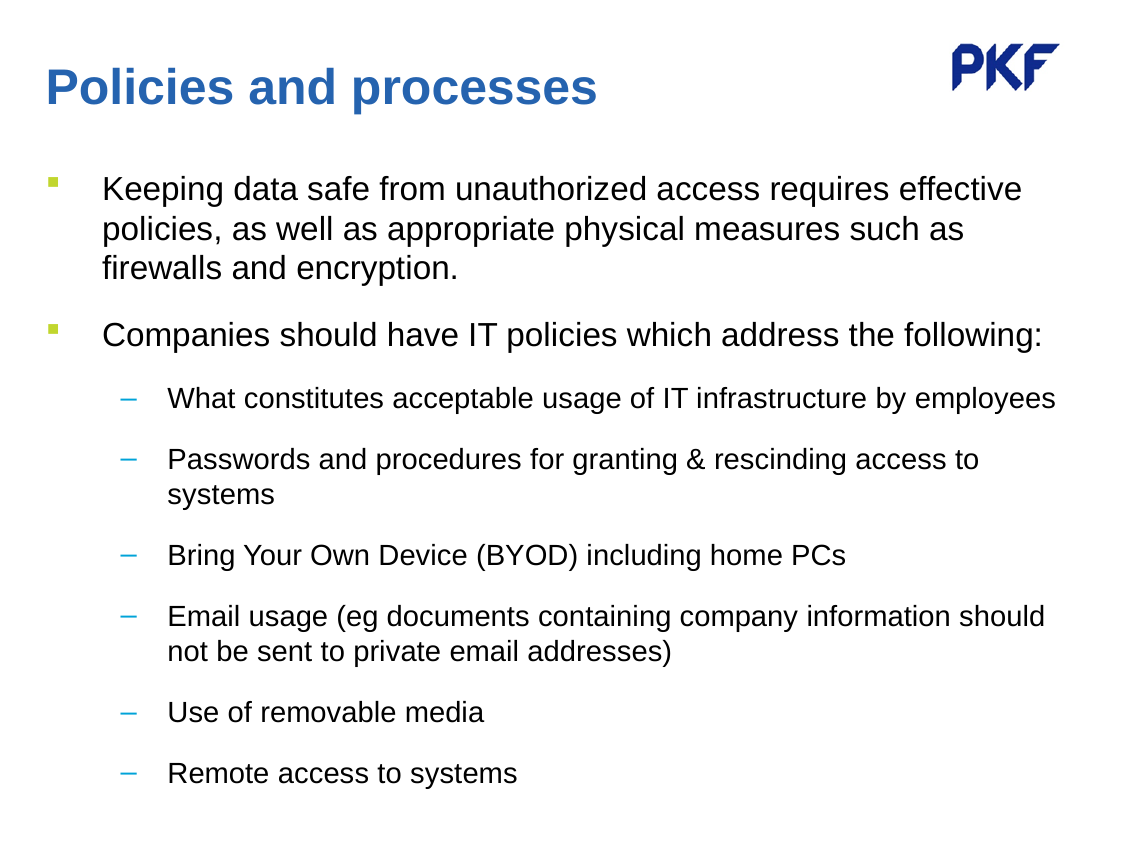

# Policies and processes
Keeping data safe from unauthorized access requires effective policies, as well as appropriate physical measures such as firewalls and encryption.
Companies should have IT policies which address the following:
What constitutes acceptable usage of IT infrastructure by employees
Passwords and procedures for granting & rescinding access to systems
Bring Your Own Device (BYOD) including home PCs
Email usage (eg documents containing company information should not be sent to private email addresses)
Use of removable media
Remote access to systems